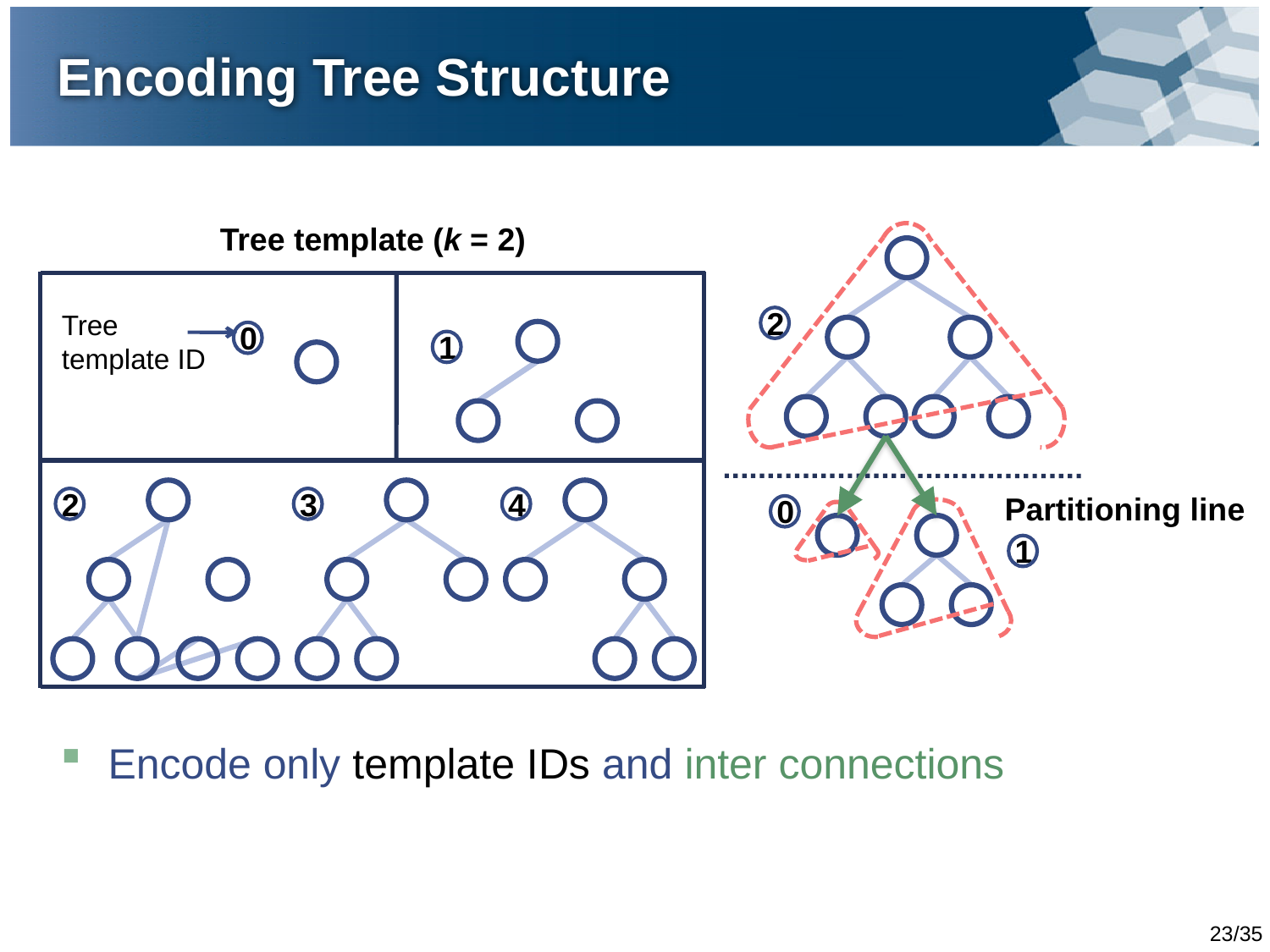

# Encoding Tree Structure
Tree template (k = 2)

0

1

2

3

4

2

0

1

Tree
template ID
Partitioning line

Encode only template IDs and inter connections
23/35